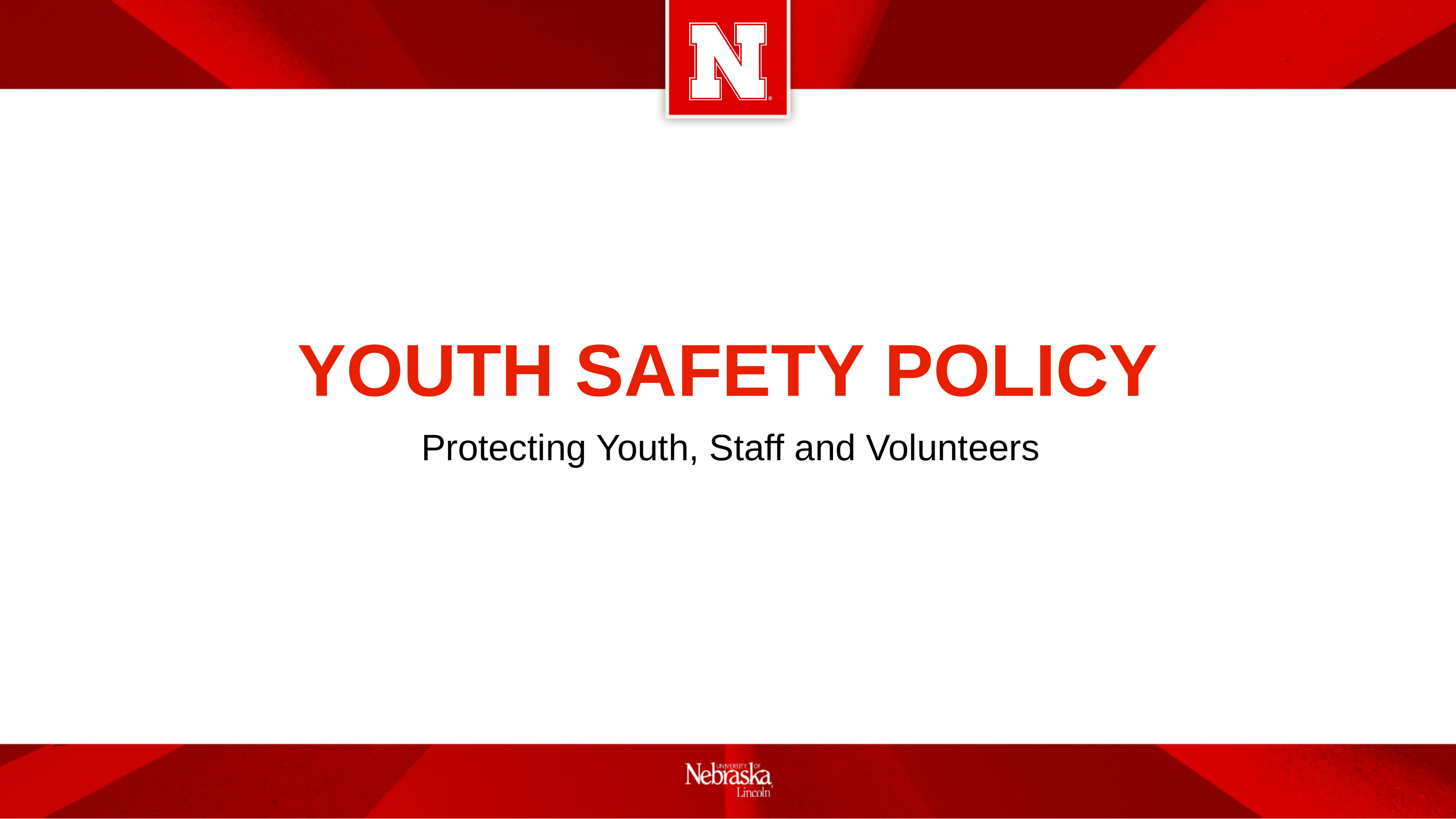

# YOUTH SAFETY POLICY
Protecting Youth, Staff and Volunteers